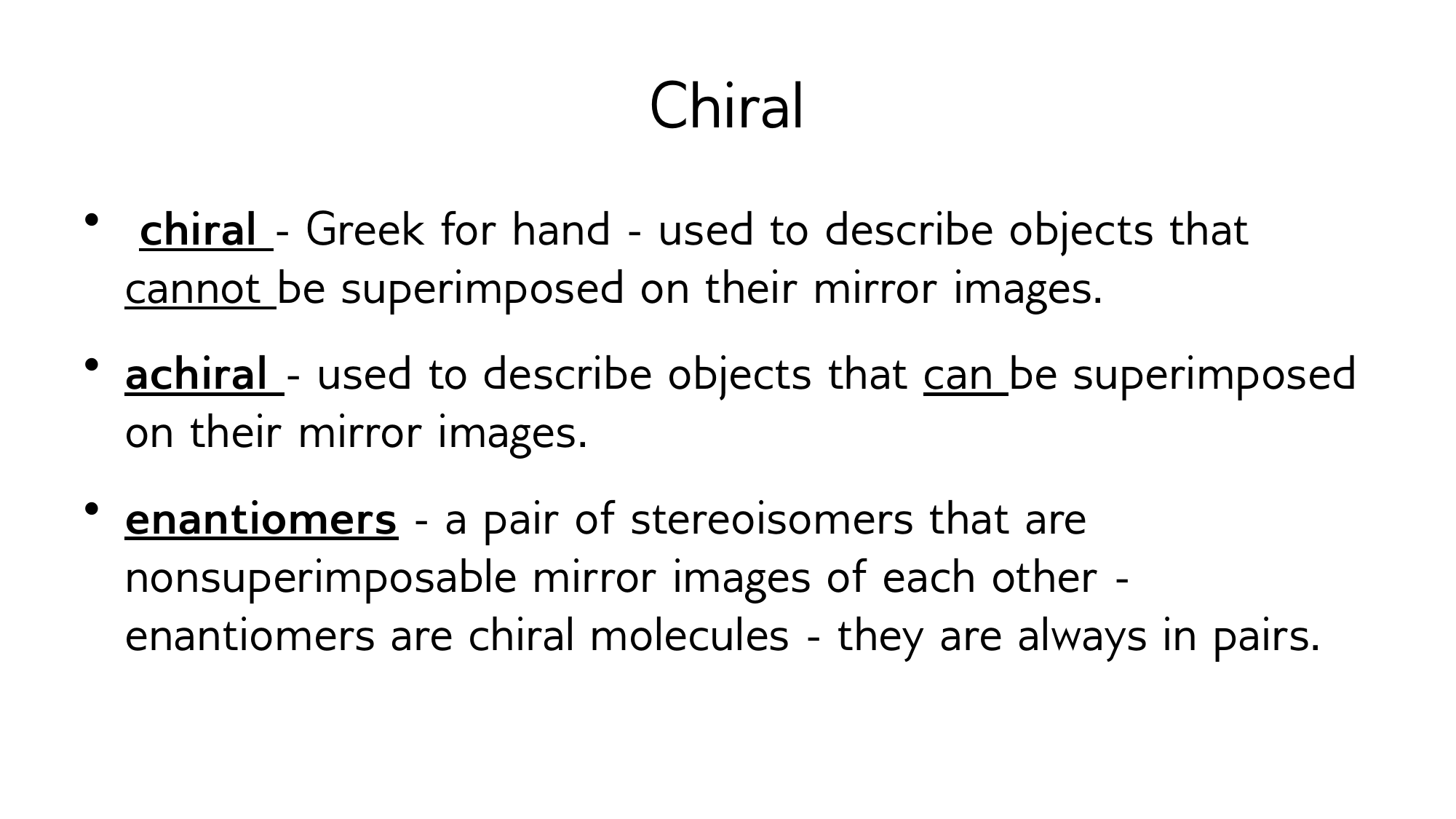

# Chiral
 chiral - Greek for hand - used to describe objects that cannot be superimposed on their mirror images.
achiral - used to describe objects that can be superimposed on their mirror images.
enantiomers - a pair of stereoisomers that are nonsuperimposable mirror images of each other - enantiomers are chiral molecules - they are always in pairs.